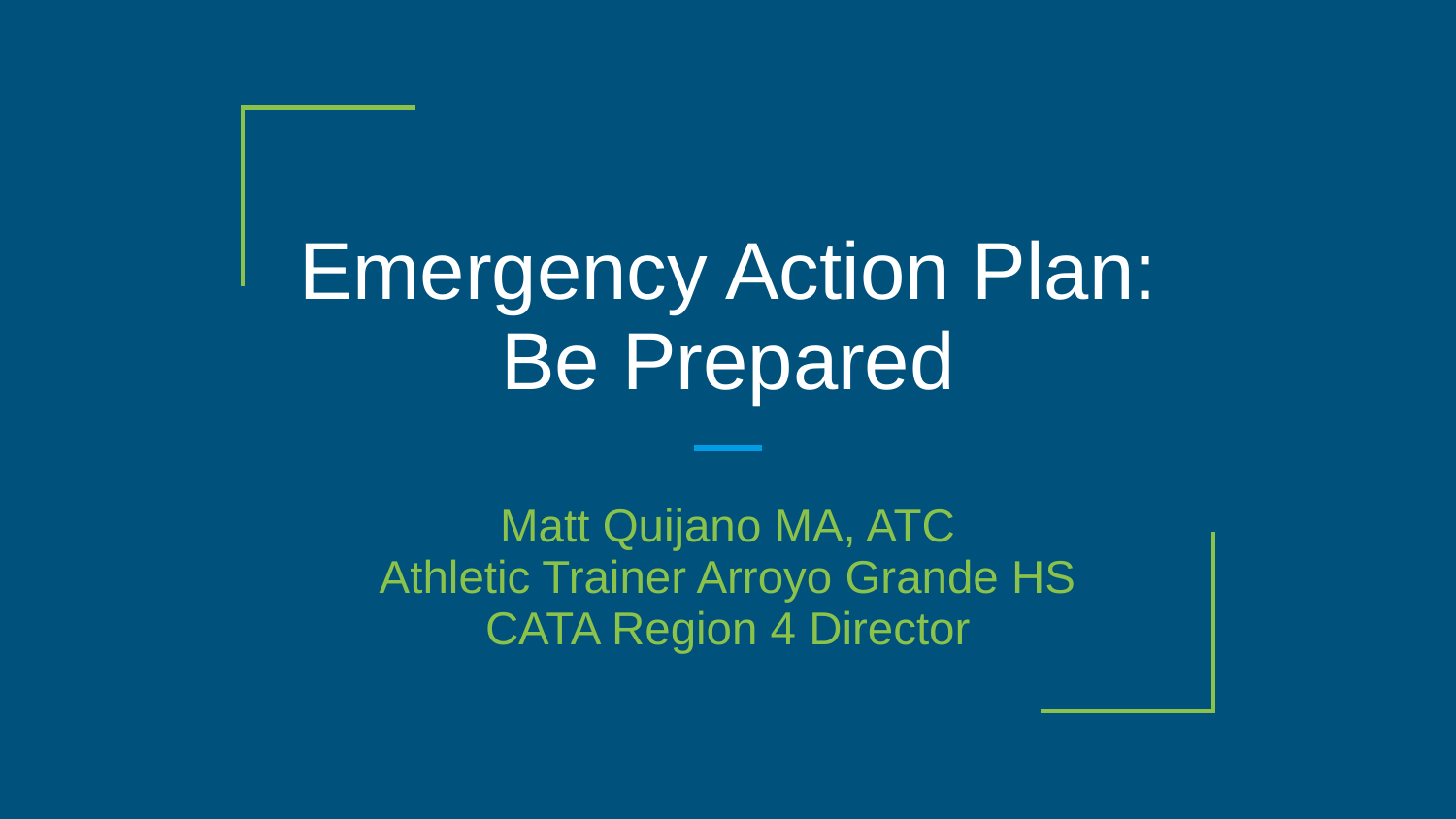

# Emergency Action Plan: Be Prepared
Matt Quijano MA, ATC
Athletic Trainer Arroyo Grande HS
CATA Region 4 Director